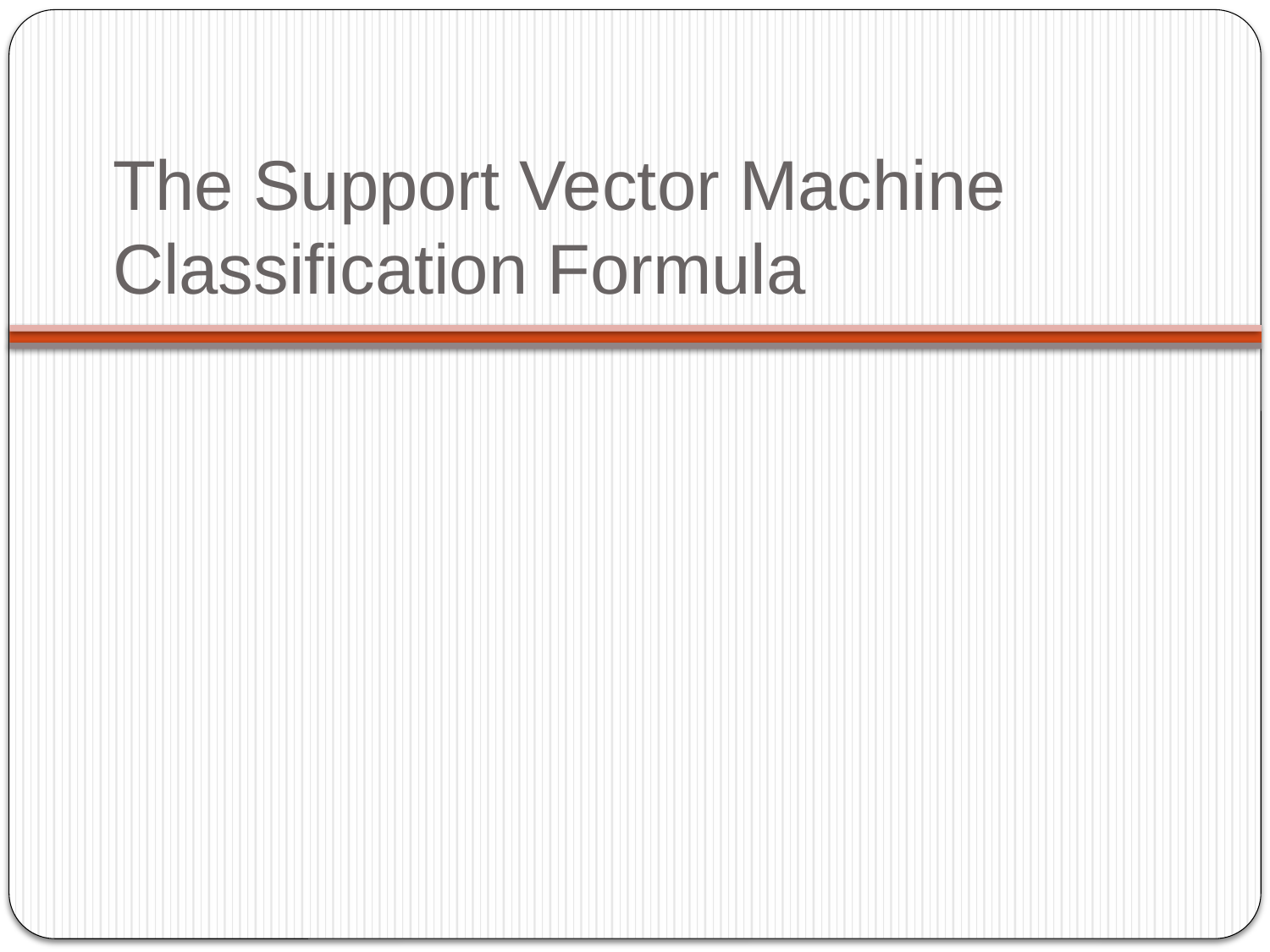

# The Support Vector Machine Classification Formula